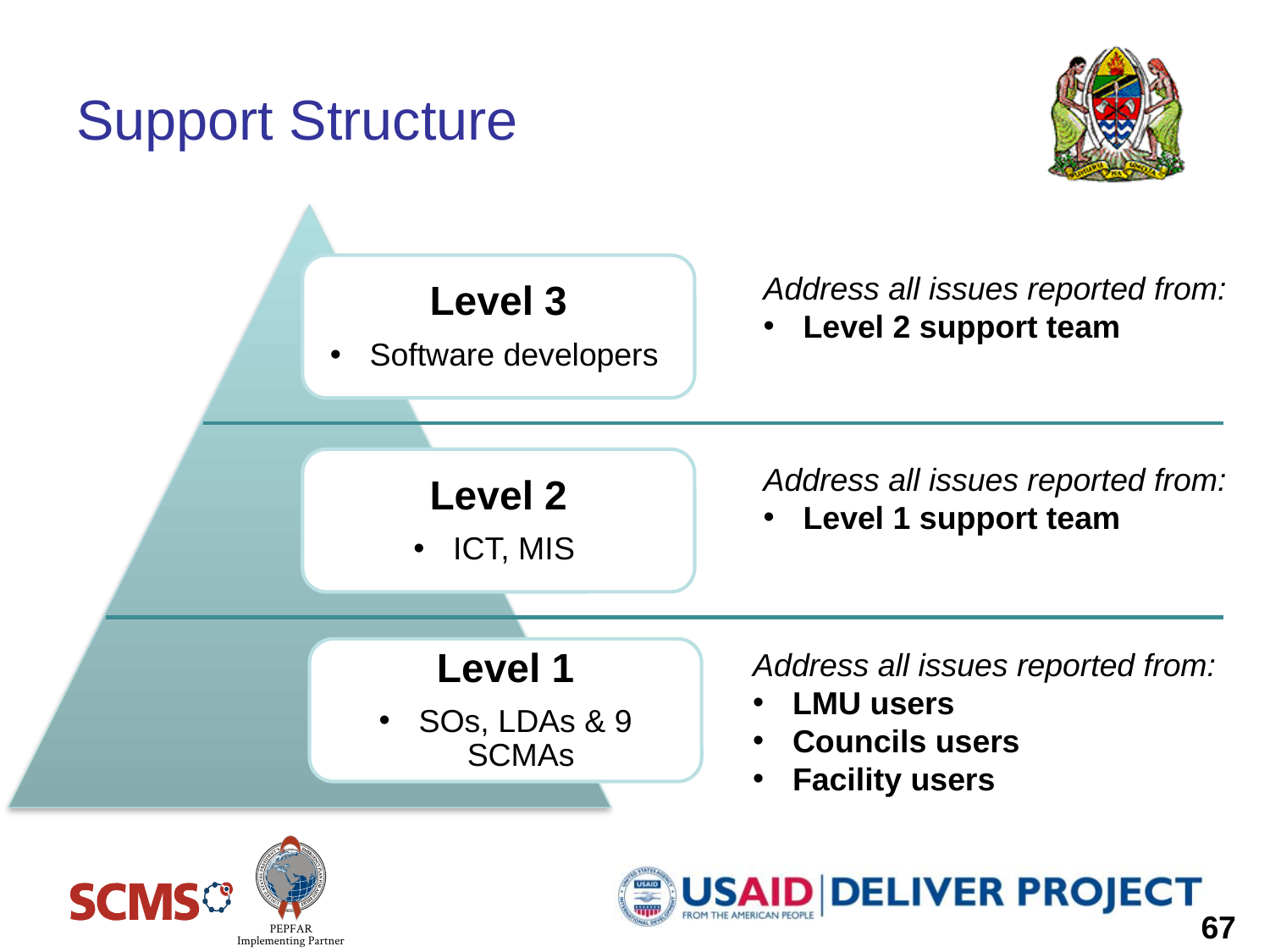

# Support Structure

Level 3
Software developers
Address all issues reported from:
Level 2 support team

Level 2
ICT, MIS
Address all issues reported from:
Level 1 support team
Address all issues reported from:
LMU users
Councils users
Facility users

Level 1
SOs, LDAs & 9 SCMAs